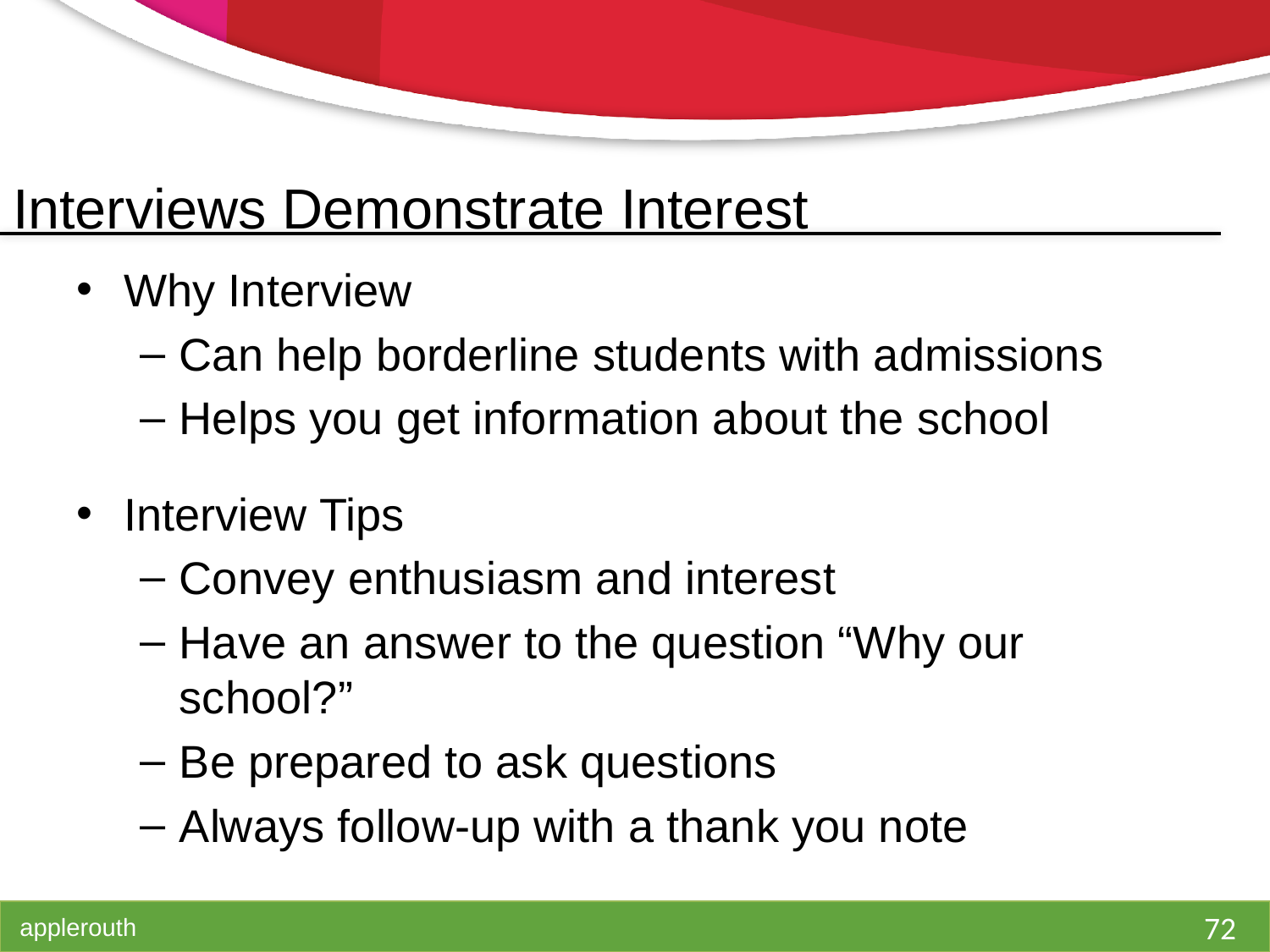

# Interviews Demonstrate Interest
Why Interview
Can help borderline students with admissions
Helps you get information about the school
Interview Tips
Convey enthusiasm and interest
Have an answer to the question “Why our school?”
Be prepared to ask questions
Always follow-up with a thank you note